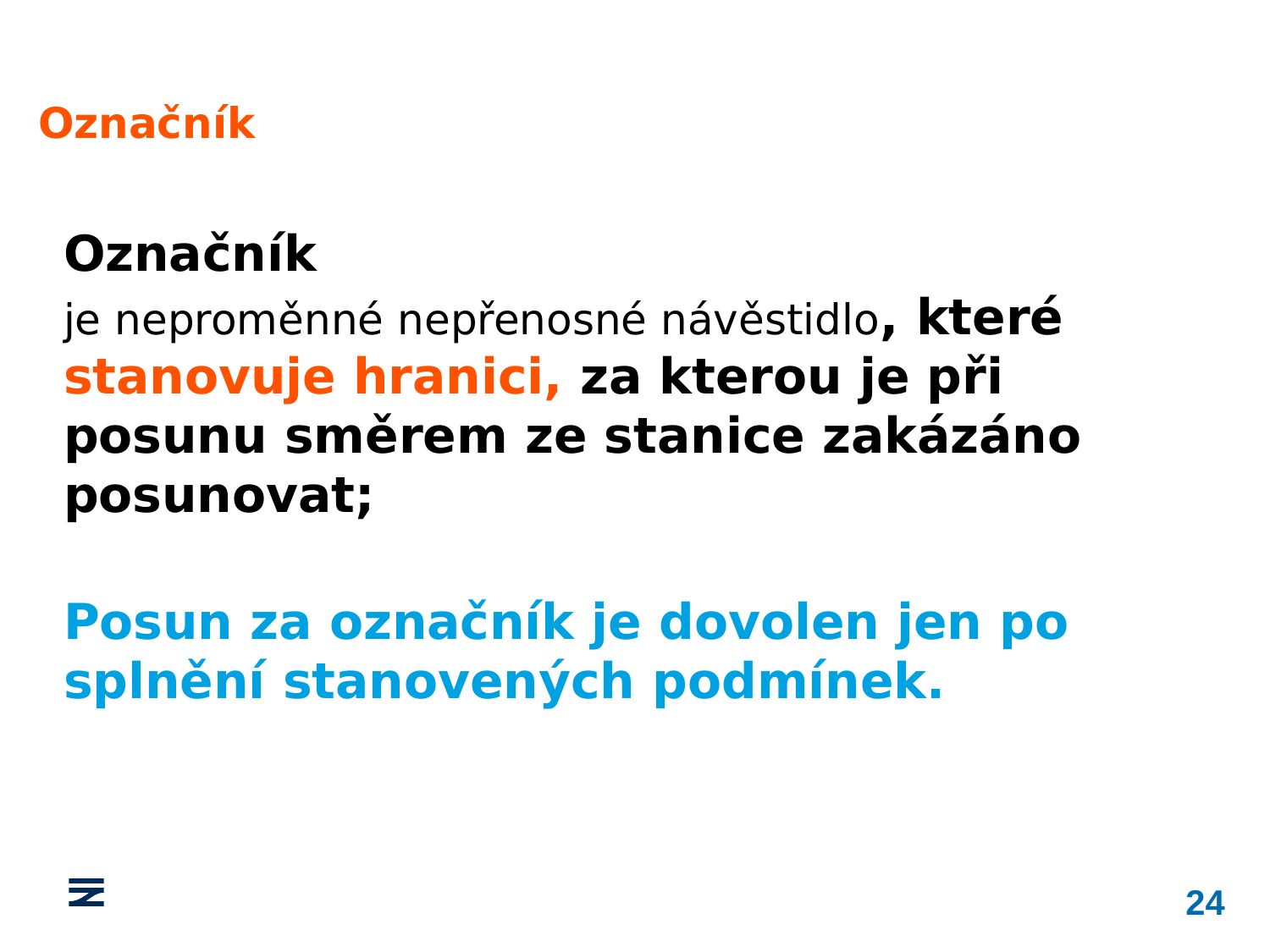

Označník
Označník
je neproměnné nepřenosné návěstidlo, které stanovuje hranici, za kterou je při posunu směrem ze stanice zakázáno posunovat;

Posun za označník je dovolen jen po splnění stanovených podmínek.

24